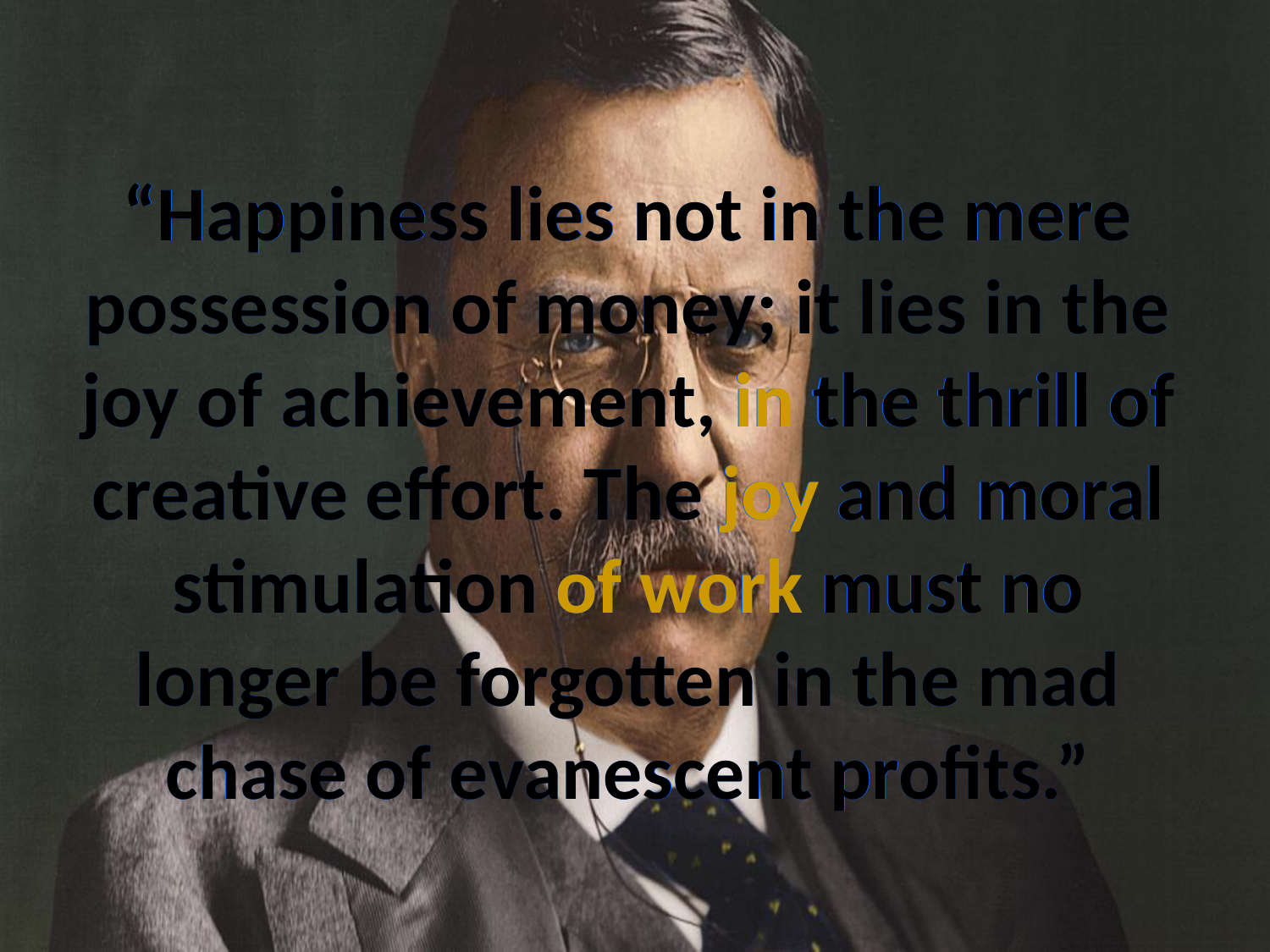

# “Happiness lies not in the mere possession of money; it lies in the joy of achievement, in the thrill of creative effort. The joy and moral stimulation of work must no longer be forgotten in the mad chase of evanescent profits.”
“Happiness lies not in the mere possession of money; it lies in the joy of achievement, in the thrill of creative effort. The joy and moral stimulation of work must no longer be forgotten in the mad chase of evanescent profits.”